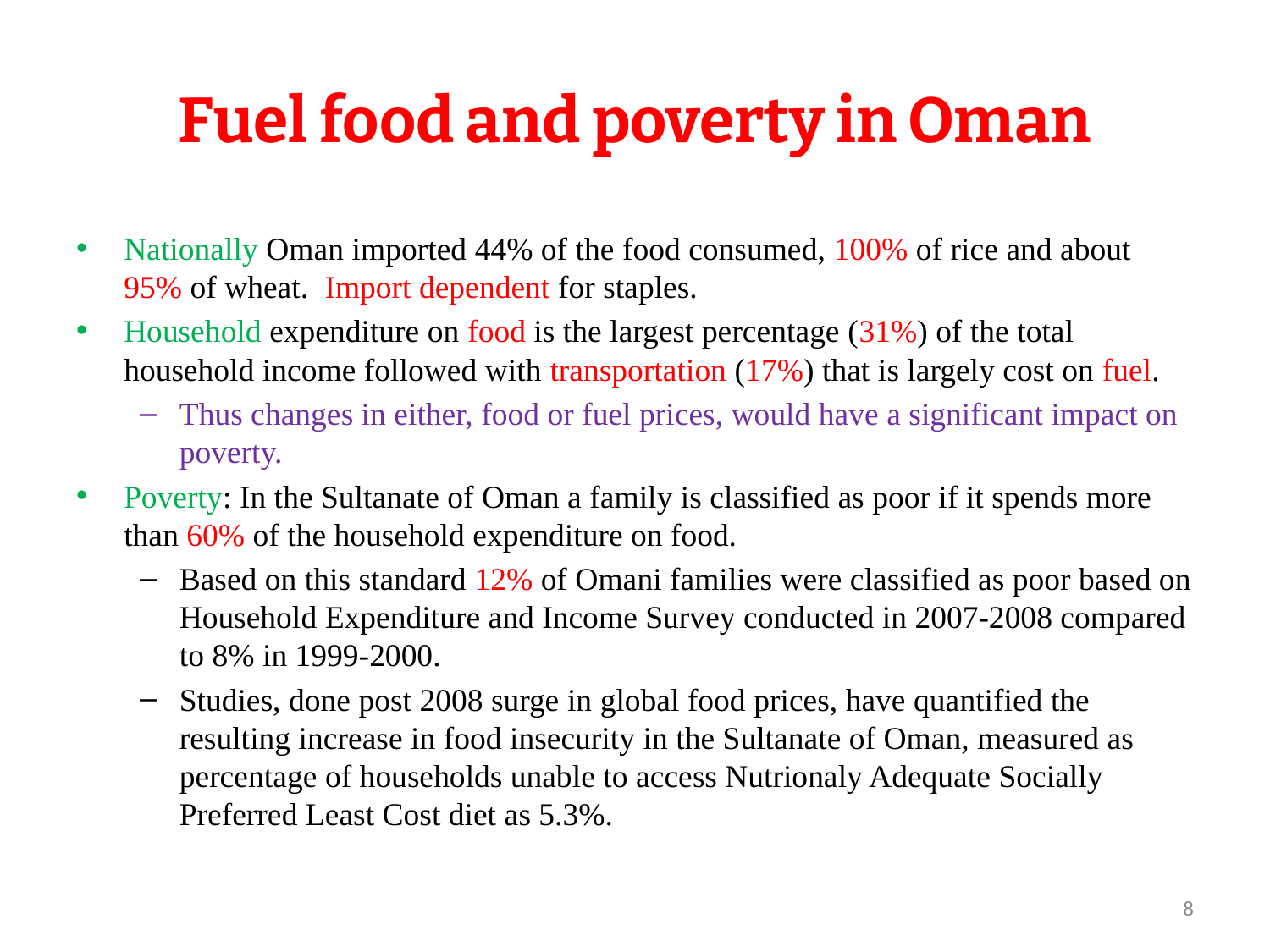

# Fuel food and poverty in Oman
Nationally Oman imported 44% of the food consumed, 100% of rice and about 95% of wheat.  Import dependent for staples.
Household expenditure on food is the largest percentage (31%) of the total household income followed with transportation (17%) that is largely cost on fuel.
Thus changes in either, food or fuel prices, would have a significant impact on poverty.
Poverty: In the Sultanate of Oman a family is classified as poor if it spends more than 60% of the household expenditure on food.
Based on this standard 12% of Omani families were classified as poor based on Household Expenditure and Income Survey conducted in 2007-2008 compared to 8% in 1999-2000.
Studies, done post 2008 surge in global food prices, have quantified the resulting increase in food insecurity in the Sultanate of Oman, measured as percentage of households unable to access Nutrionaly Adequate Socially Preferred Least Cost diet as 5.3%.
8